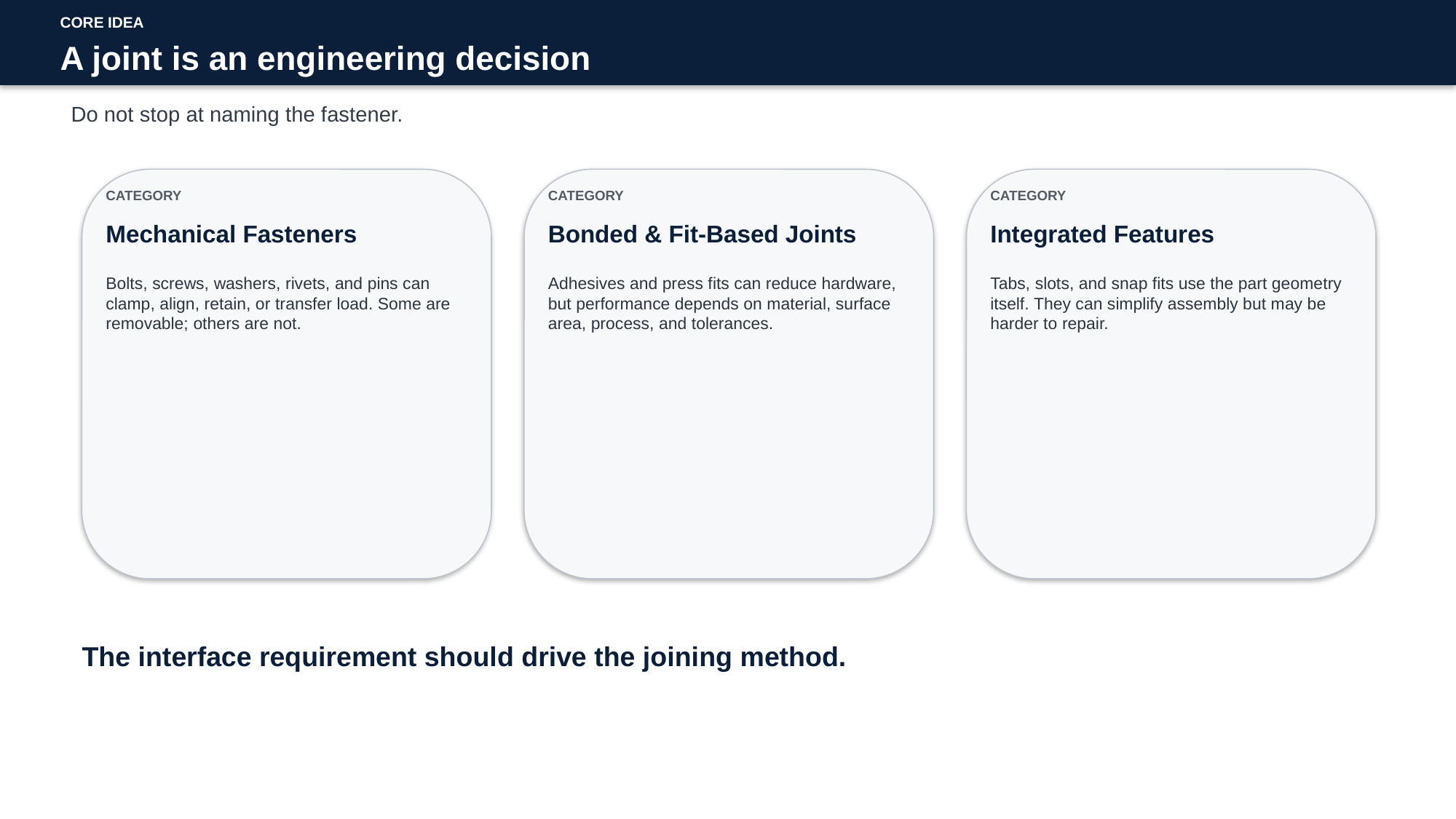

CORE IDEA
A joint is an engineering decision
Do not stop at naming the fastener.

CATEGORY
CATEGORY
CATEGORY
Mechanical Fasteners
Bonded & Fit-Based Joints
Integrated Features
Bolts, screws, washers, rivets, and pins can clamp, align, retain, or transfer load. Some are removable; others are not.
Adhesives and press fits can reduce hardware, but performance depends on material, surface area, process, and tolerances.
Tabs, slots, and snap fits use the part geometry itself. They can simplify assembly but may be harder to repair.
The interface requirement should drive the joining method.